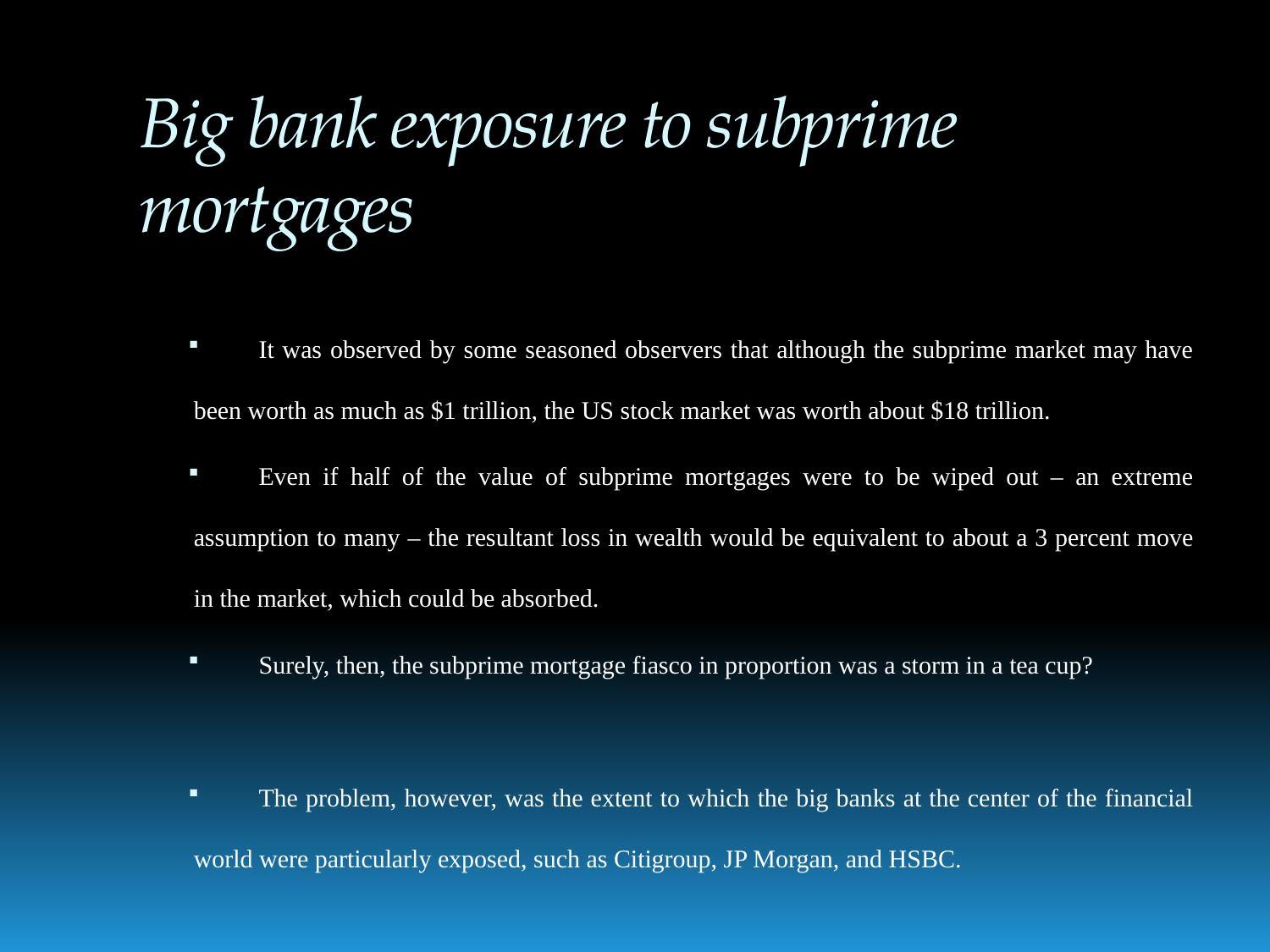

# Big bank exposure to subprime mortgages
It was observed by some seasoned observers that although the subprime market may have been worth as much as $1 trillion, the US stock market was worth about $18 trillion.
Even if half of the value of subprime mortgages were to be wiped out – an extreme assumption to many – the resultant loss in wealth would be equivalent to about a 3 percent move in the market, which could be absorbed.
Surely, then, the subprime mortgage fiasco in proportion was a storm in a tea cup?

The problem, however, was the extent to which the big banks at the center of the financial world were particularly exposed, such as Citigroup, JP Morgan, and HSBC.